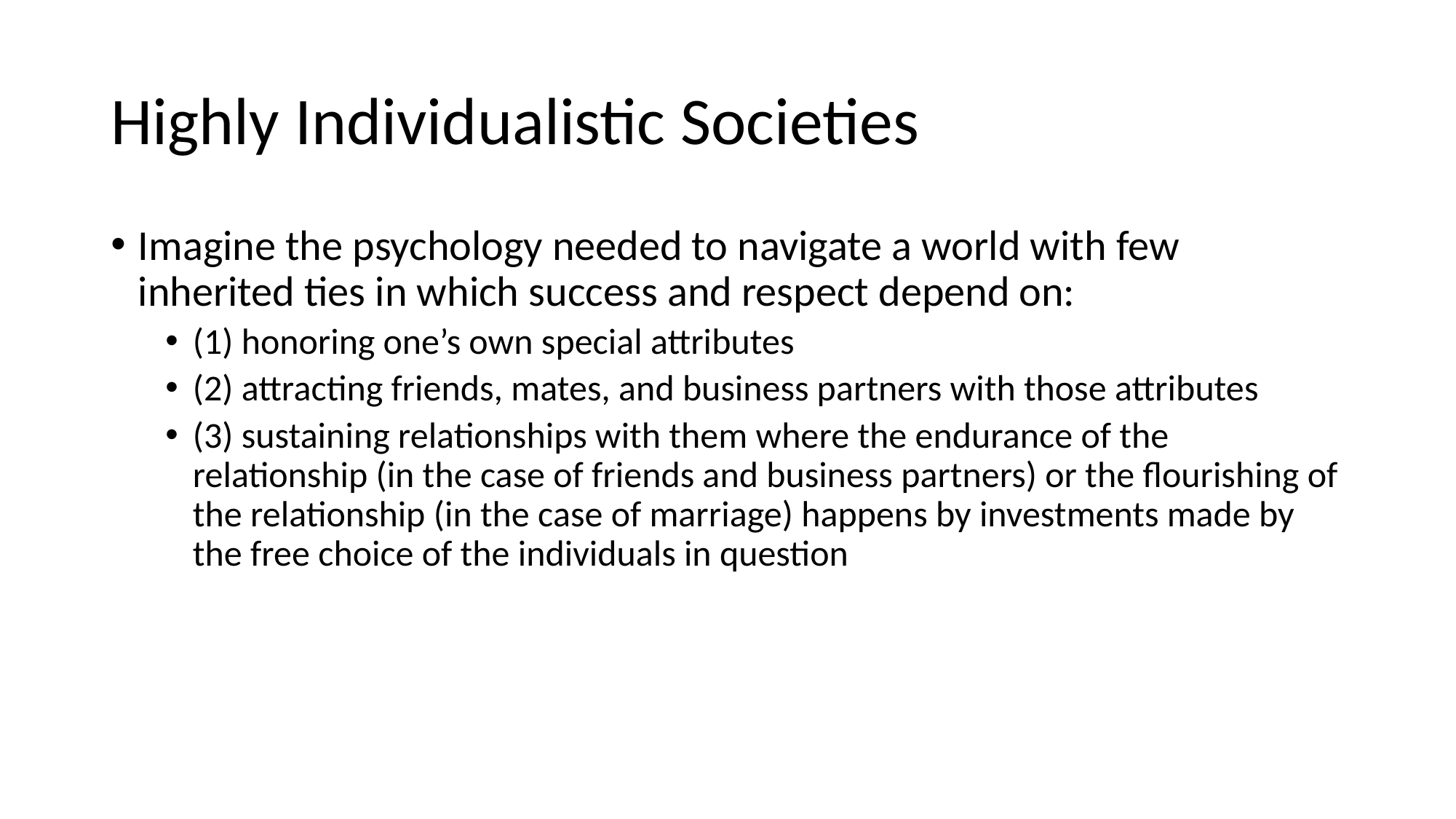

# Highly Individualistic Societies
Imagine the psychology needed to navigate a world with few inherited ties in which success and respect depend on:
(1) honoring one’s own special attributes
(2) attracting friends, mates, and business partners with those attributes
(3) sustaining relationships with them where the endurance of the relationship (in the case of friends and business partners) or the flourishing of the relationship (in the case of marriage) happens by investments made by the free choice of the individuals in question